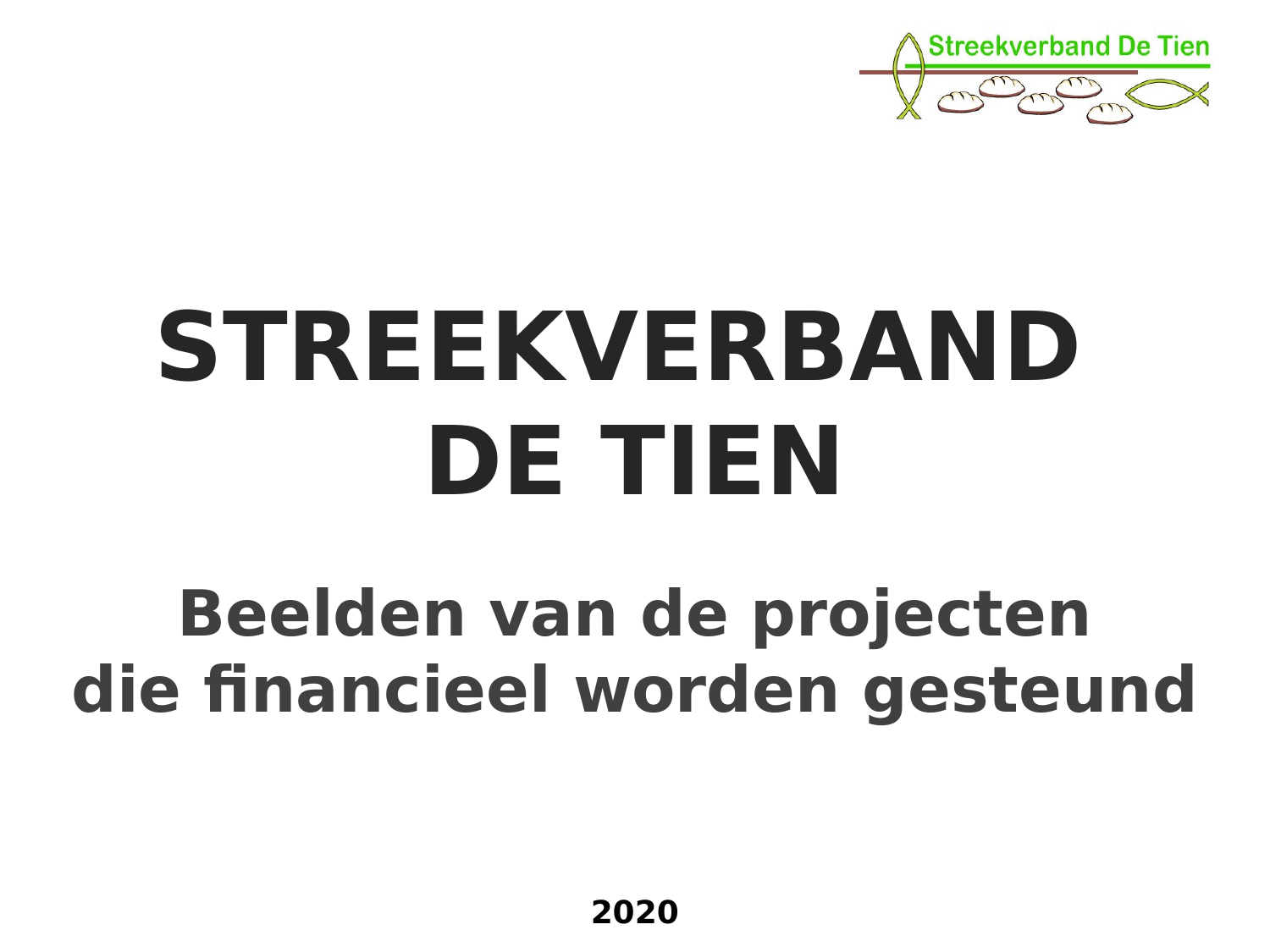

# STREEKVERBAND DE TIEN
Beelden van de projecten
die financieel worden gesteund
2020